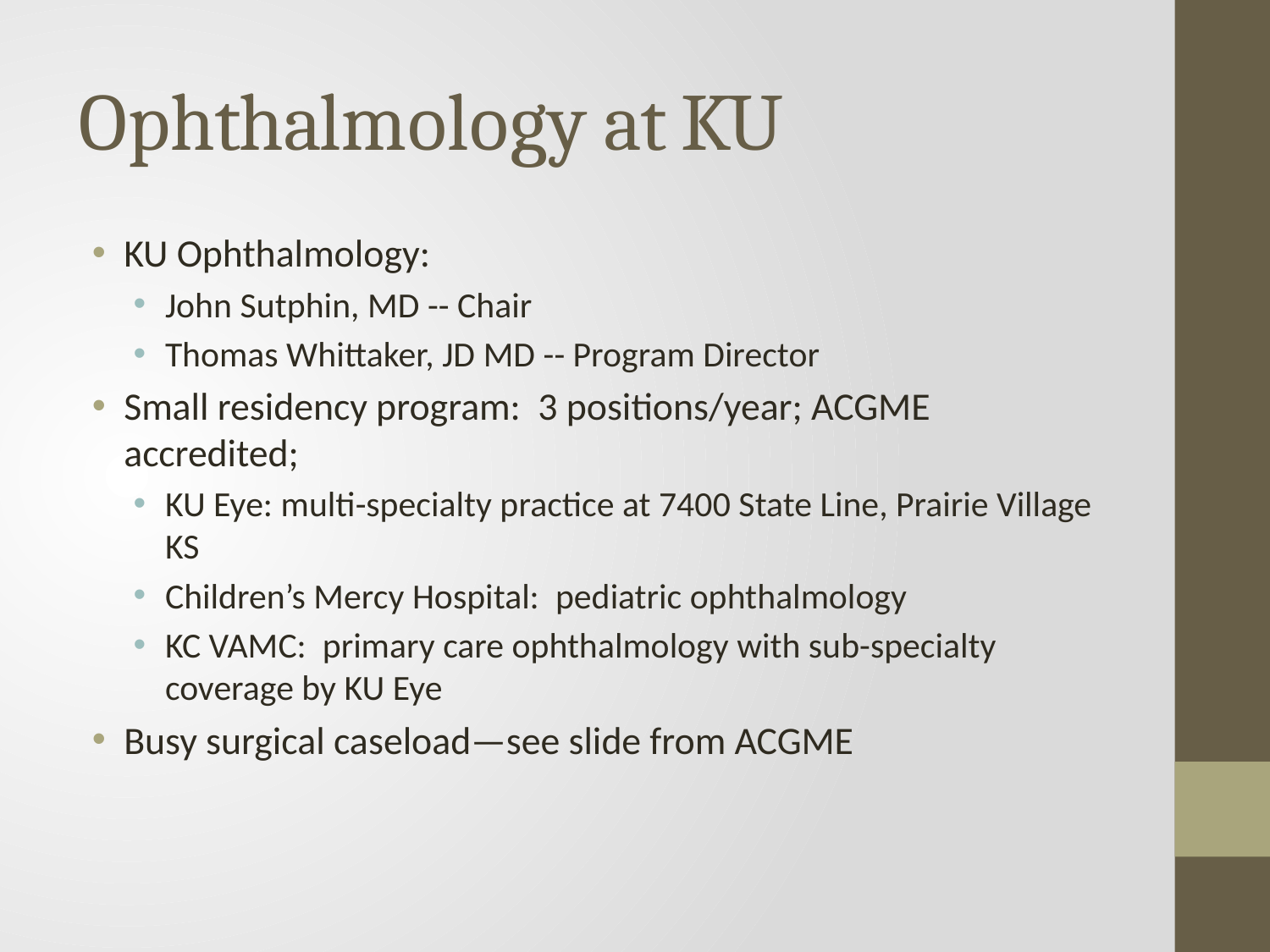

# Ophthalmology at KU
KU Ophthalmology:
John Sutphin, MD -- Chair
Thomas Whittaker, JD MD -- Program Director
Small residency program:  3 positions/year; ACGME accredited;
KU Eye: multi-specialty practice at 7400 State Line, Prairie Village KS
Children’s Mercy Hospital:  pediatric ophthalmology
KC VAMC:  primary care ophthalmology with sub-specialty coverage by KU Eye
Busy surgical caseload—see slide from ACGME